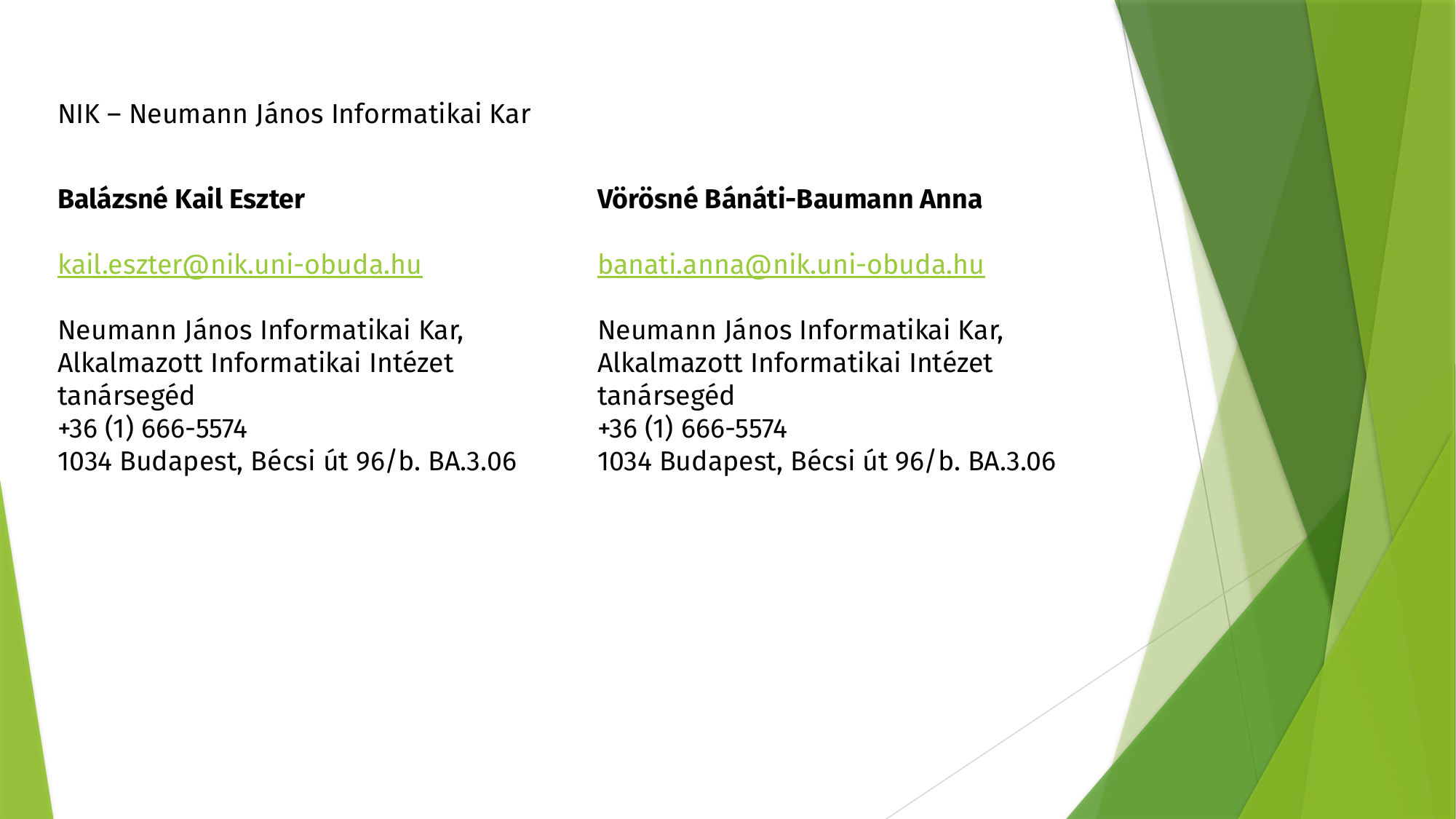

NIK – Neumann János Informatikai Kar
Vörösné Bánáti-Baumann Anna

banati.anna@nik.uni-obuda.hu

Neumann János Informatikai Kar, Alkalmazott Informatikai Intézet
tanársegéd
+36 (1) 666-5574
1034 Budapest, Bécsi út 96/b. BA.3.06
Balázsné Kail Eszter

kail.eszter@nik.uni-obuda.hu

Neumann János Informatikai Kar, Alkalmazott Informatikai Intézet
tanársegéd
+36 (1) 666-5574
1034 Budapest, Bécsi út 96/b. BA.3.06